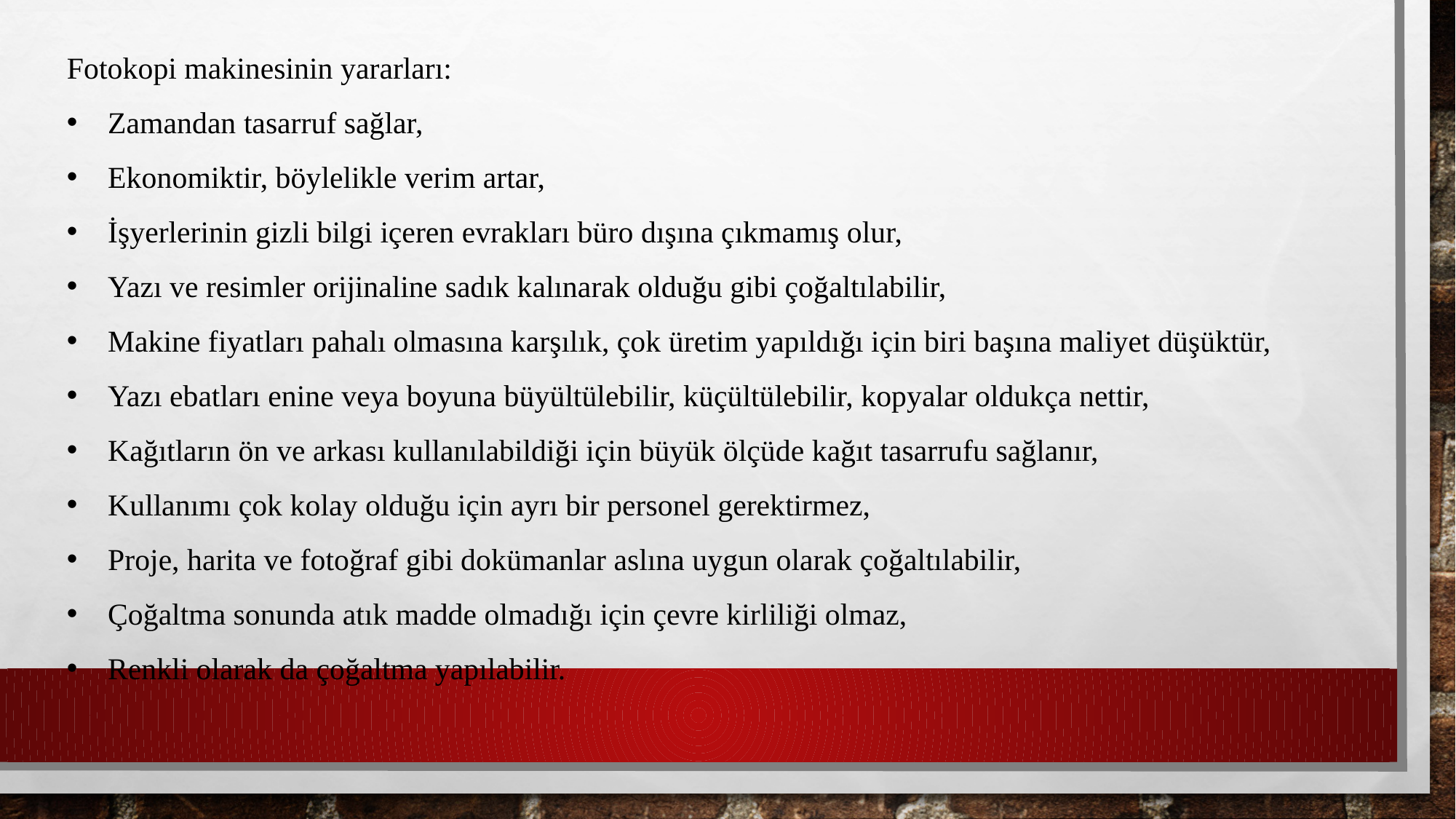

Fotokopi makinesinin yararları:
Zamandan tasarruf sağlar,
Ekonomiktir, böylelikle verim artar,
İşyerlerinin gizli bilgi içeren evrakları büro dışına çıkmamış olur,
Yazı ve resimler orijinaline sadık kalınarak olduğu gibi çoğaltılabilir,
Makine fiyatları pahalı olmasına karşılık, çok üretim yapıldığı için biri başına maliyet düşüktür,
Yazı ebatları enine veya boyuna büyültülebilir, küçültülebilir, kopyalar oldukça nettir,
Kağıtların ön ve arkası kullanılabildiği için büyük ölçüde kağıt tasarrufu sağlanır,
Kullanımı çok kolay olduğu için ayrı bir personel gerektirmez,
Proje, harita ve fotoğraf gibi dokümanlar aslına uygun olarak çoğaltılabilir,
Çoğaltma sonunda atık madde olmadığı için çevre kirliliği olmaz,
Renkli olarak da çoğaltma yapılabilir.